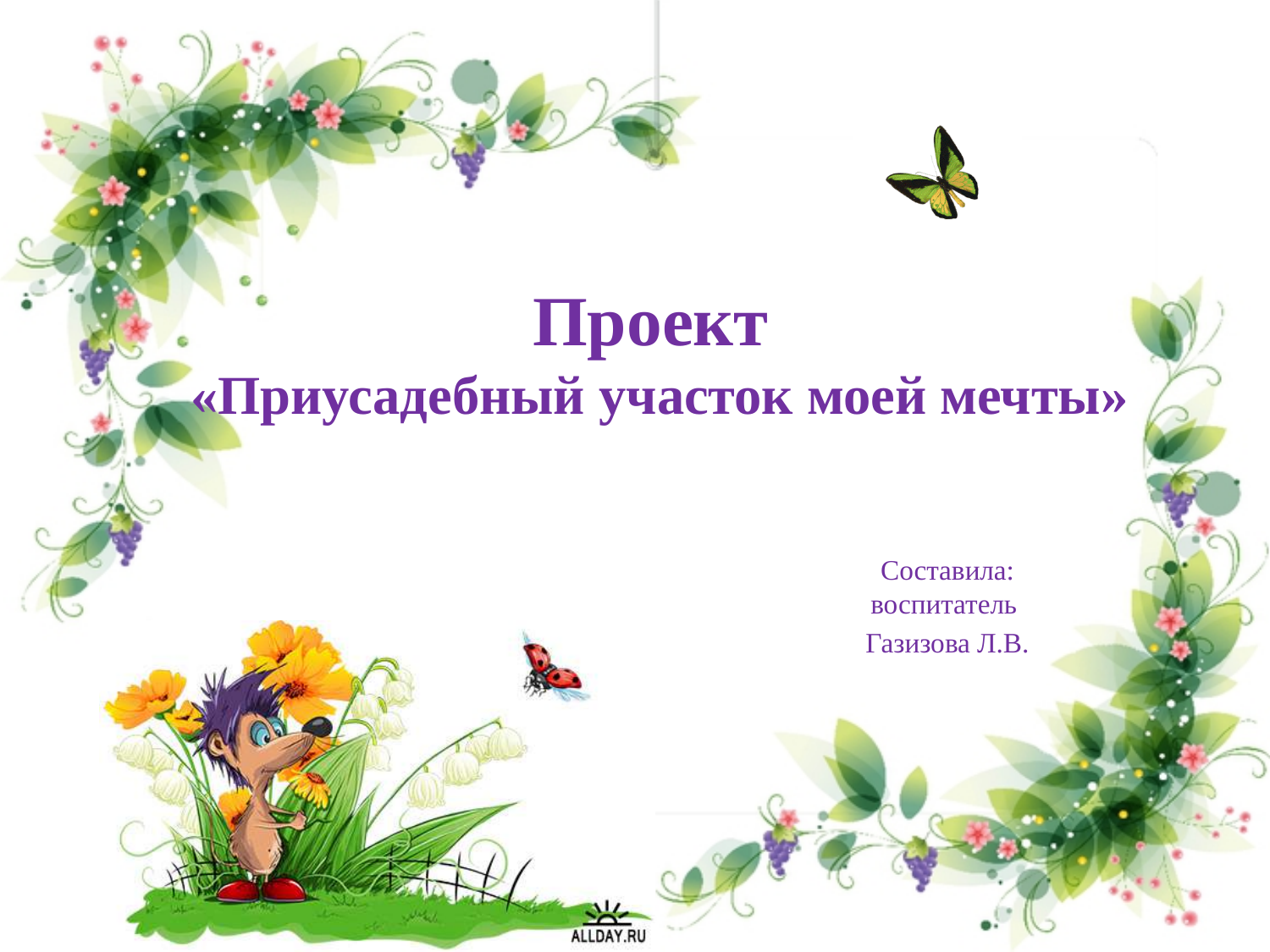

# Проект «Приусадебный участок моей мечты»
Составила: воспитатель
Газизова Л.В.